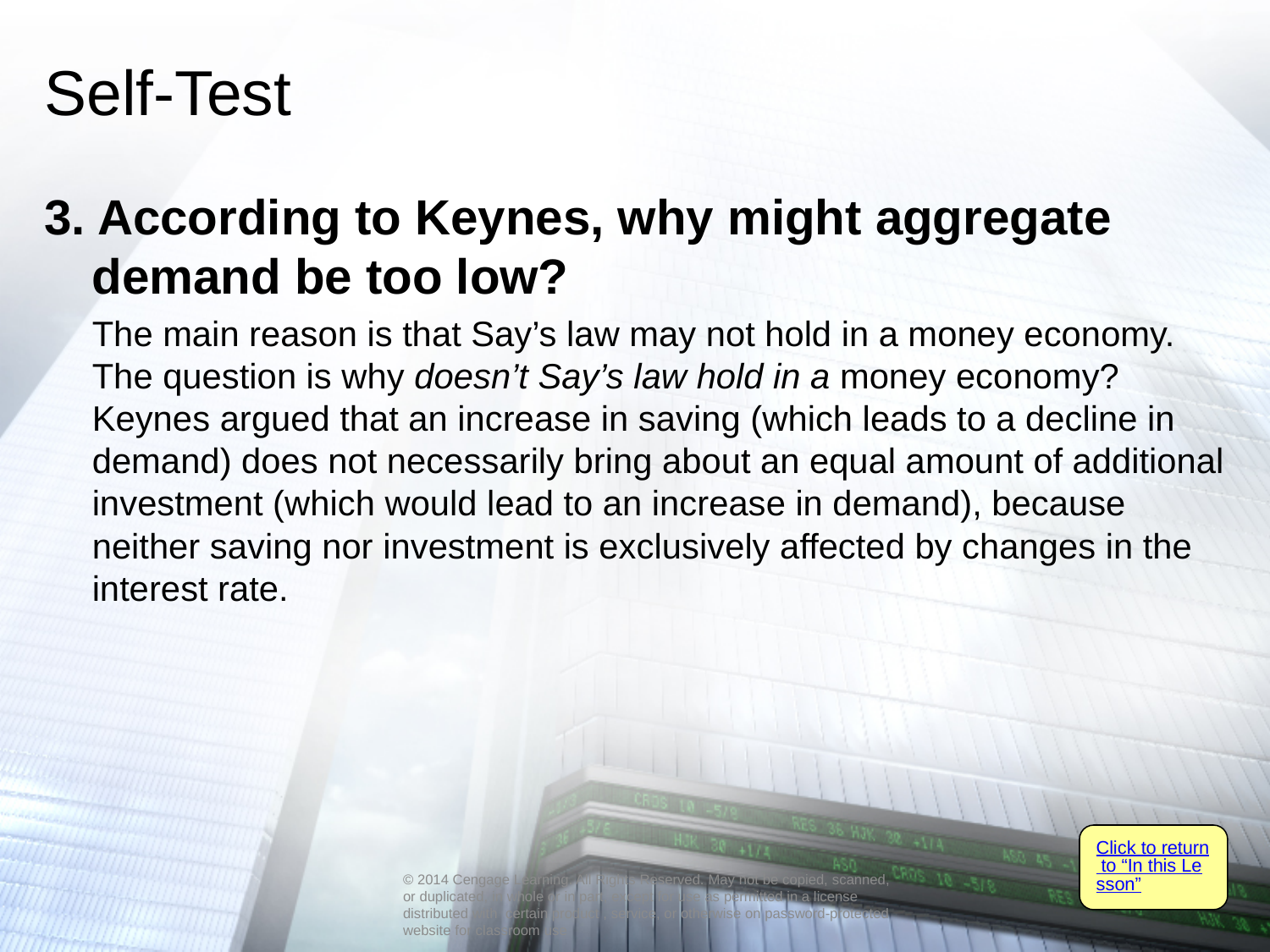

# Self-Test
3. According to Keynes, why might aggregate demand be too low?
	The main reason is that Say’s law may not hold in a money economy. The question is why doesn’t Say’s law hold in a money economy? Keynes argued that an increase in saving (which leads to a decline in demand) does not necessarily bring about an equal amount of additional investment (which would lead to an increase in demand), because neither saving nor investment is exclusively affected by changes in the interest rate.

Click to return to “In this Lesson”